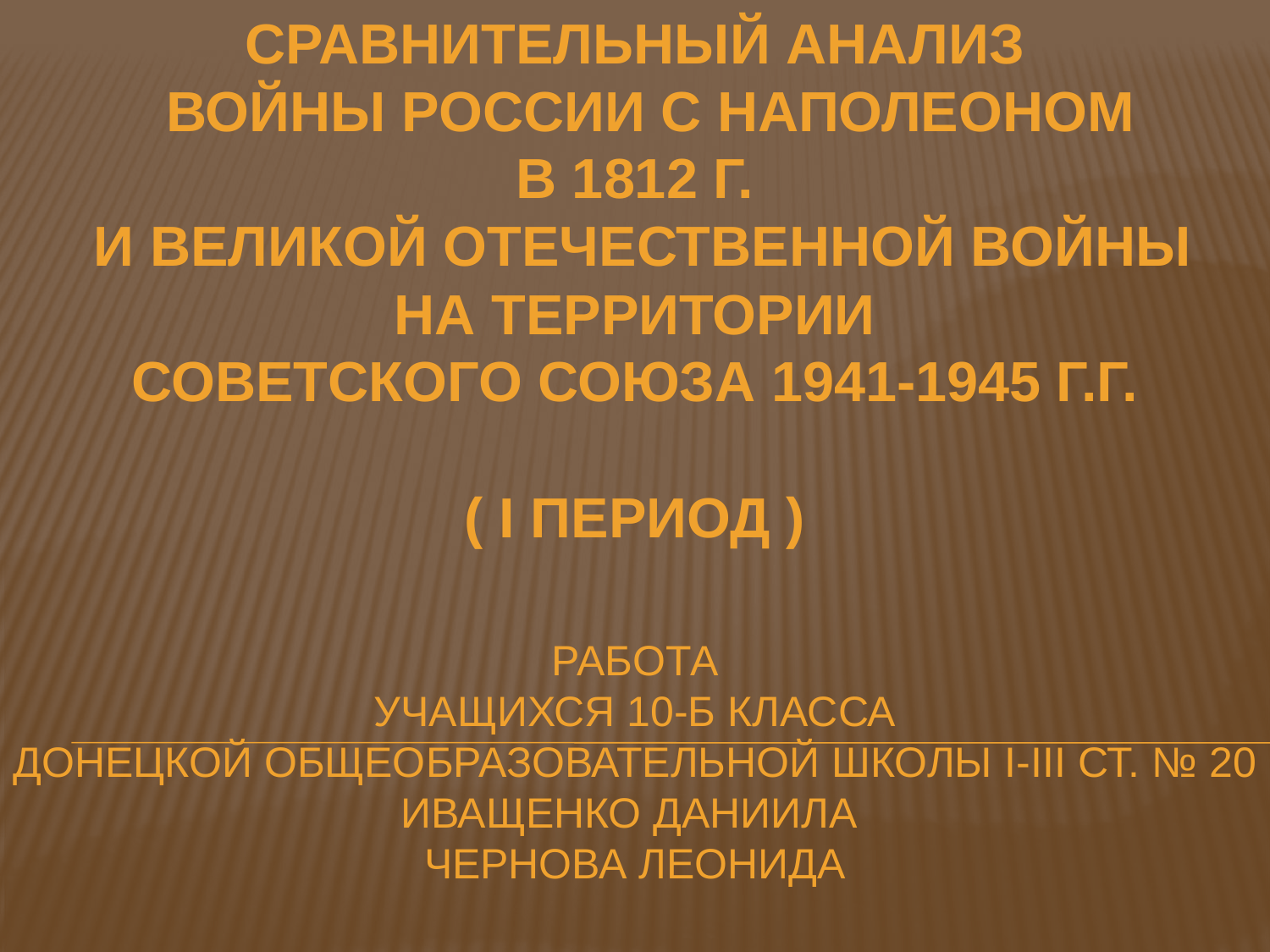

Сравнительный анализ
  войны России с наполеоном
В 1812 г.
 и великой отечественной войны
 на территории
Советского союза 1941-1945 г.г.

( I период )

Работа
Учащихся 10-б класса
Донецкой общеобразовательной школы I-III ст. № 20
Иващенко Даниила
Чернова Леонида